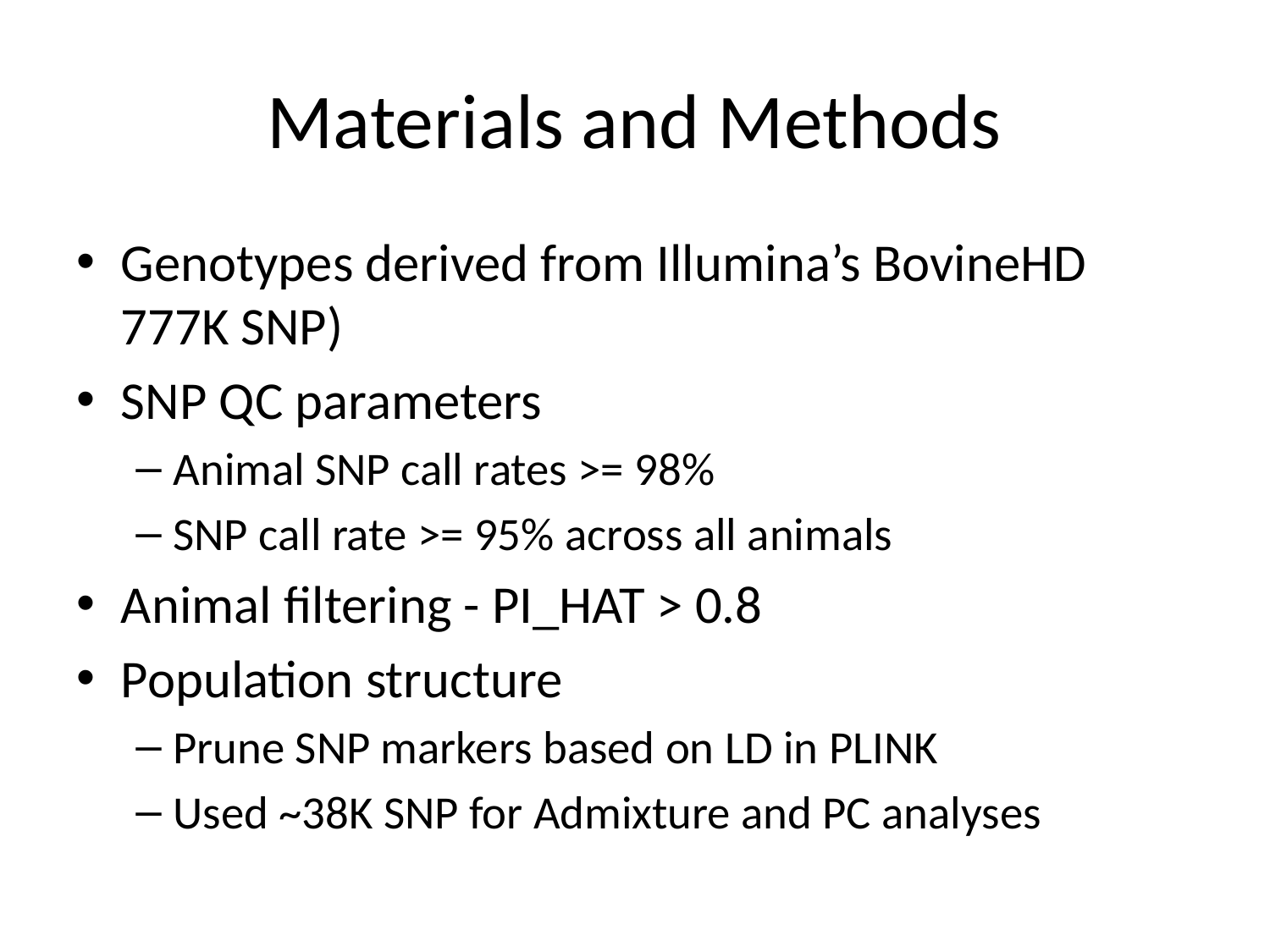

# Materials and Methods
Genotypes derived from Illumina’s BovineHD 777K SNP)
SNP QC parameters
Animal SNP call rates >= 98%
SNP call rate >= 95% across all animals
Animal filtering - PI_HAT > 0.8
Population structure
Prune SNP markers based on LD in PLINK
Used ~38K SNP for Admixture and PC analyses